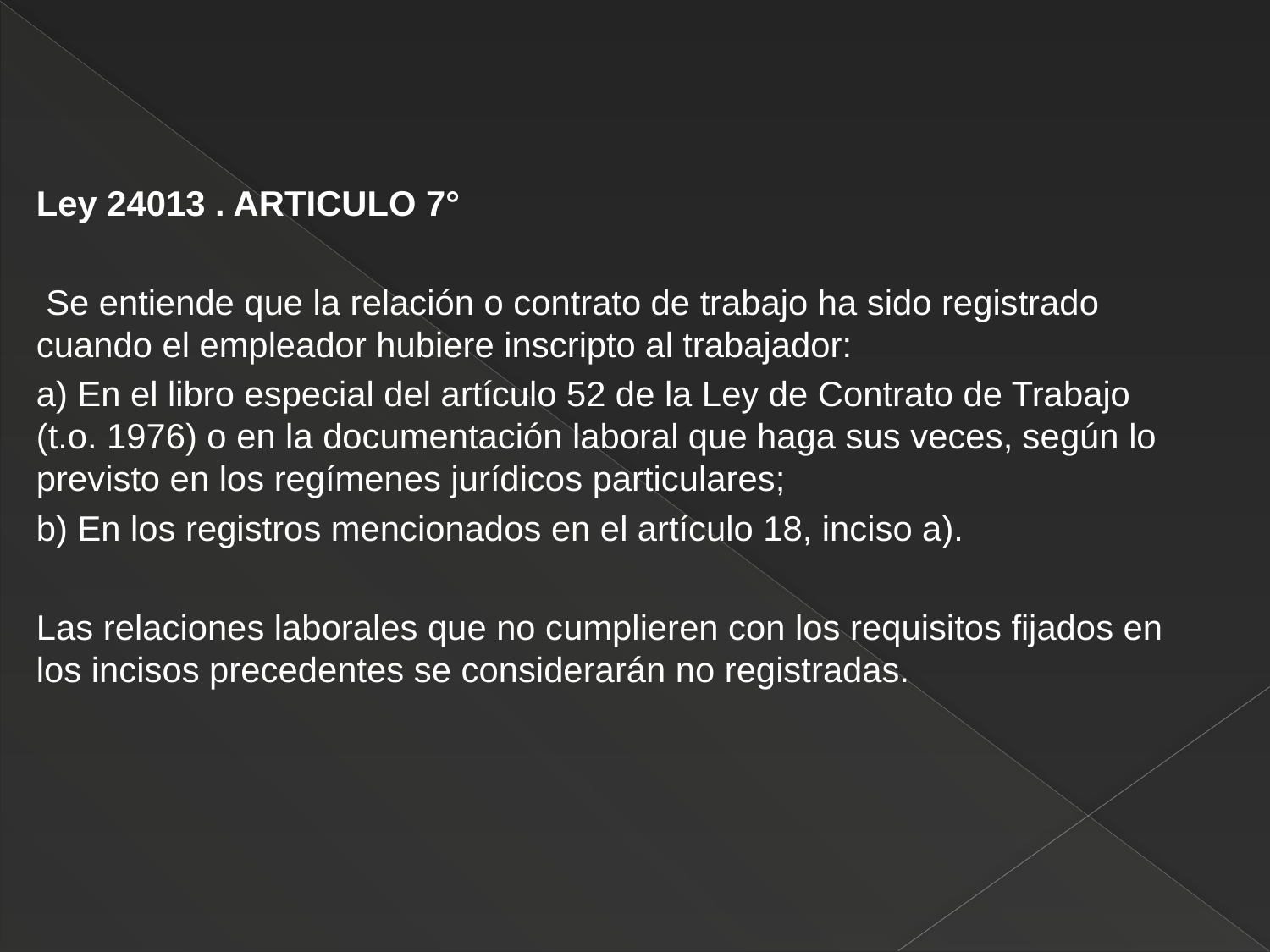

Ley 24013 . ARTICULO 7°

 Se entiende que la relación o contrato de trabajo ha sido registrado cuando el empleador hubiere inscripto al trabajador:
a) En el libro especial del artículo 52 de la Ley de Contrato de Trabajo (t.o. 1976) o en la documentación laboral que haga sus veces, según lo previsto en los regímenes jurídicos particulares;
b) En los registros mencionados en el artículo 18, inciso a).

Las relaciones laborales que no cumplieren con los requisitos fijados en los incisos precedentes se considerarán no registradas.